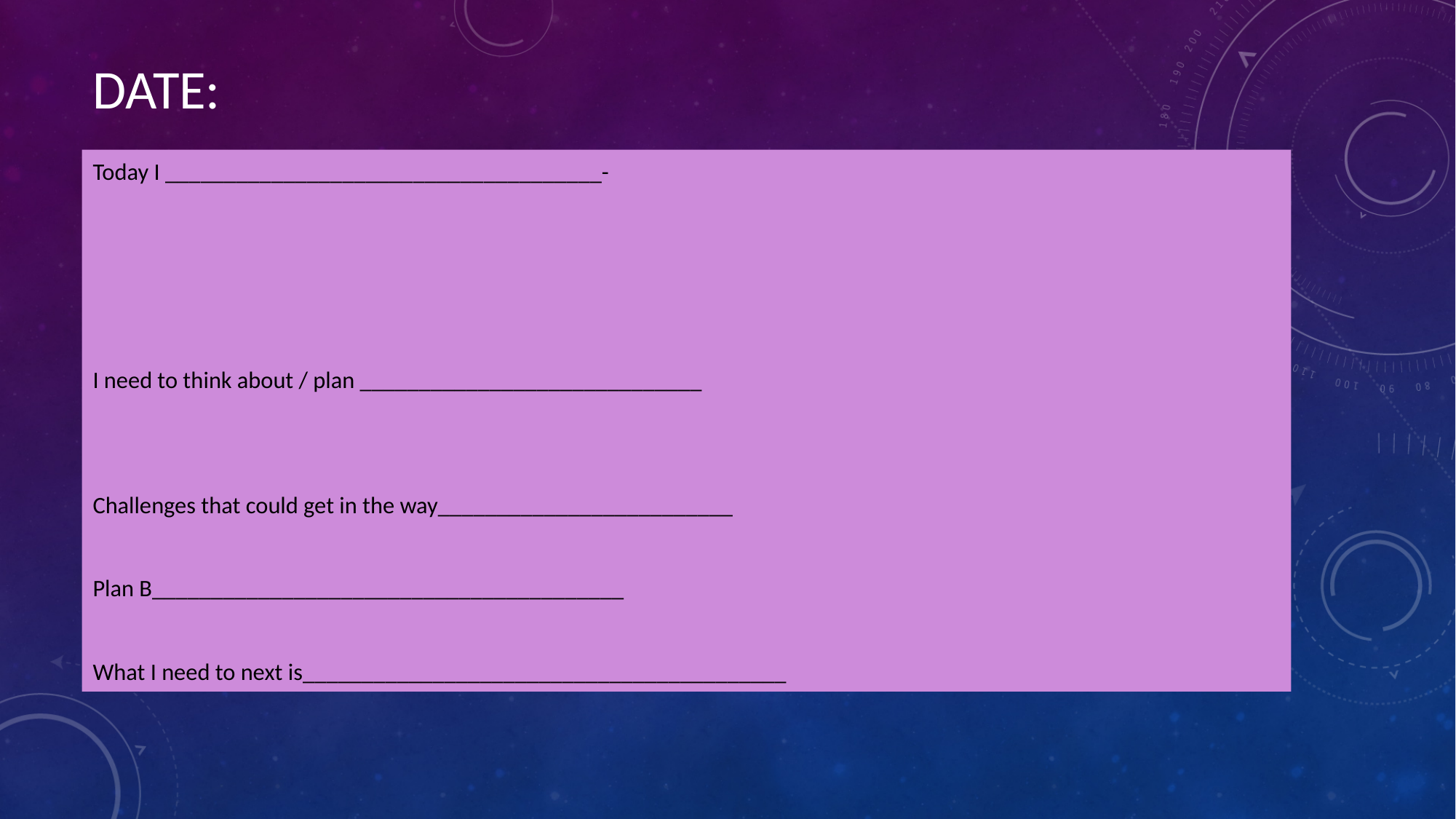

# Date:
Today I _____________________________________-

I need to think about / plan _____________________________

Challenges that could get in the way_________________________

Plan B________________________________________

What I need to next is_________________________________________